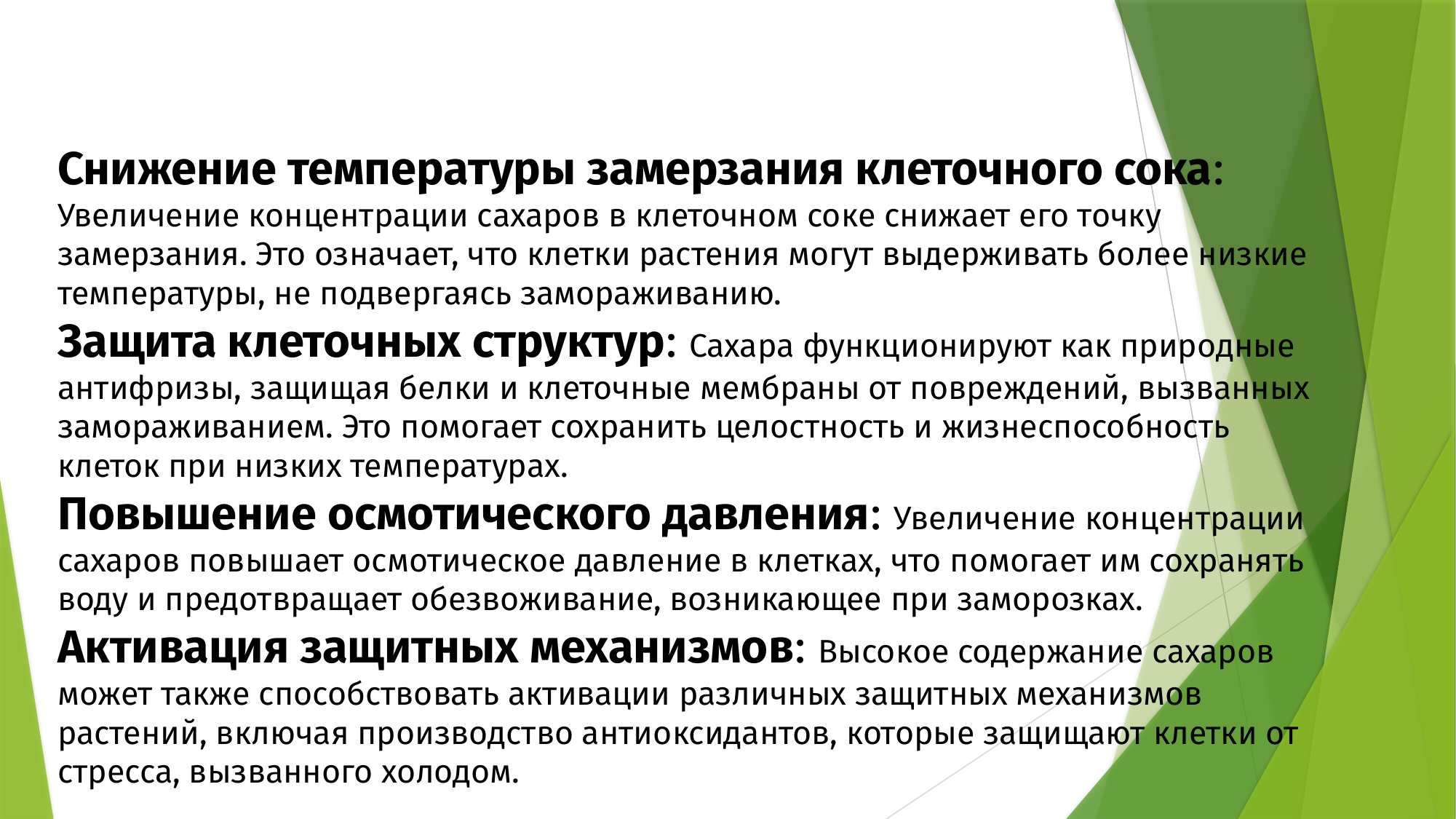

# Снижение температуры замерзания клеточного сока: Увеличение концентрации сахаров в клеточном соке снижает его точку замерзания. Это означает, что клетки растения могут выдерживать более низкие температуры, не подвергаясь замораживанию. Защита клеточных структур: Сахара функционируют как природные антифризы, защищая белки и клеточные мембраны от повреждений, вызванных замораживанием. Это помогает сохранить целостность и жизнеспособность клеток при низких температурах. Повышение осмотического давления: Увеличение концентрации сахаров повышает осмотическое давление в клетках, что помогает им сохранять воду и предотвращает обезвоживание, возникающее при заморозках. Активация защитных механизмов: Высокое содержание сахаров может также способствовать активации различных защитных механизмов растений, включая производство антиоксидантов, которые защищают клетки от стресса, вызванного холодом.